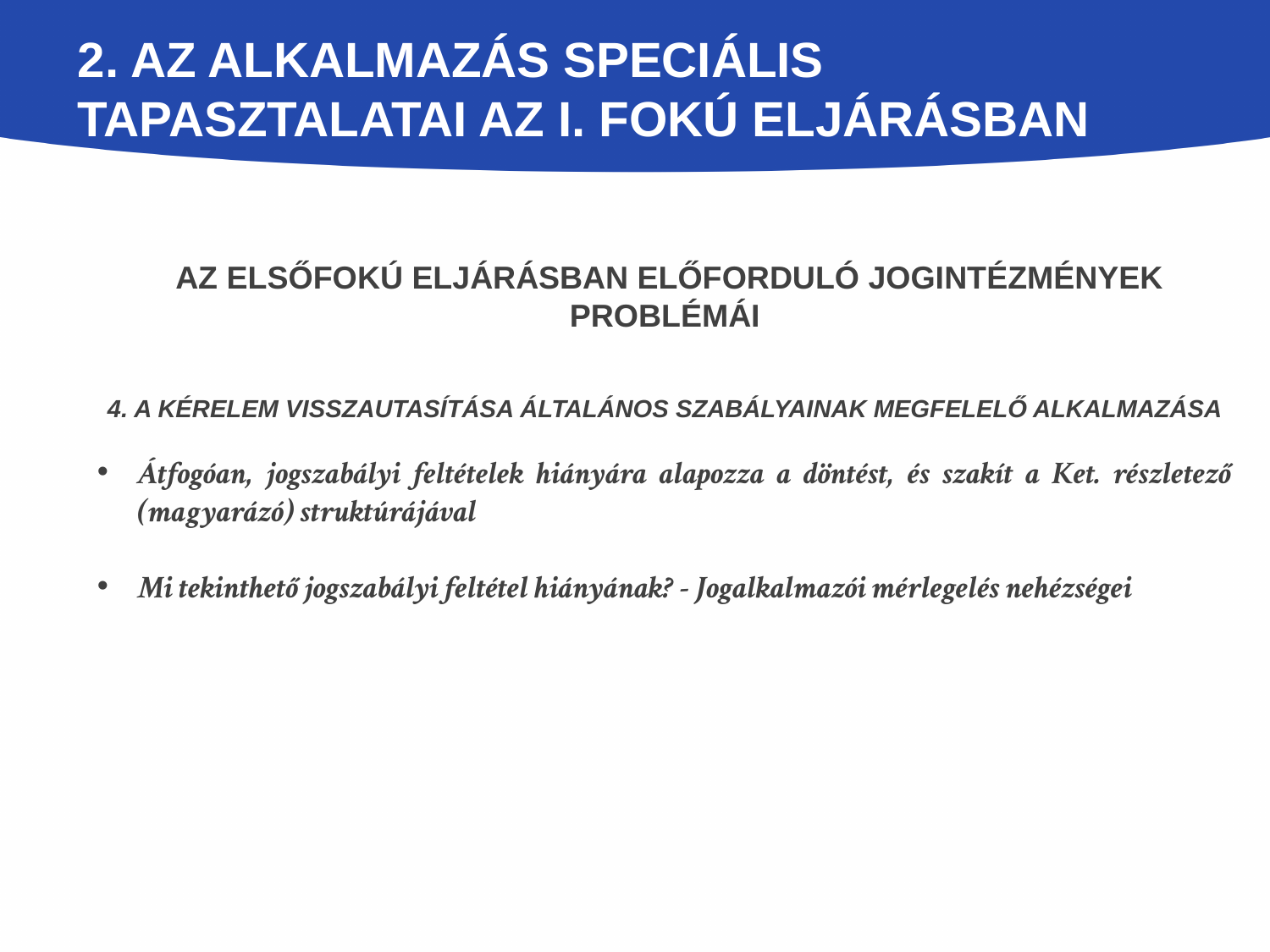

# 2. Az alkalmazás speciális tapasztalatai az I. fokú eljárásban
 Az elsőfokú eljárásban előforduló jogintézmények problémái

4. A kérelem visszautasítása általános szabályainak megfelelő alkalmazása

Átfogóan, jogszabályi feltételek hiányára alapozza a döntést, és szakít a Ket. részletező (magyarázó) struktúrájával

Mi tekinthető jogszabályi feltétel hiányának? - Jogalkalmazói mérlegelés nehézségei